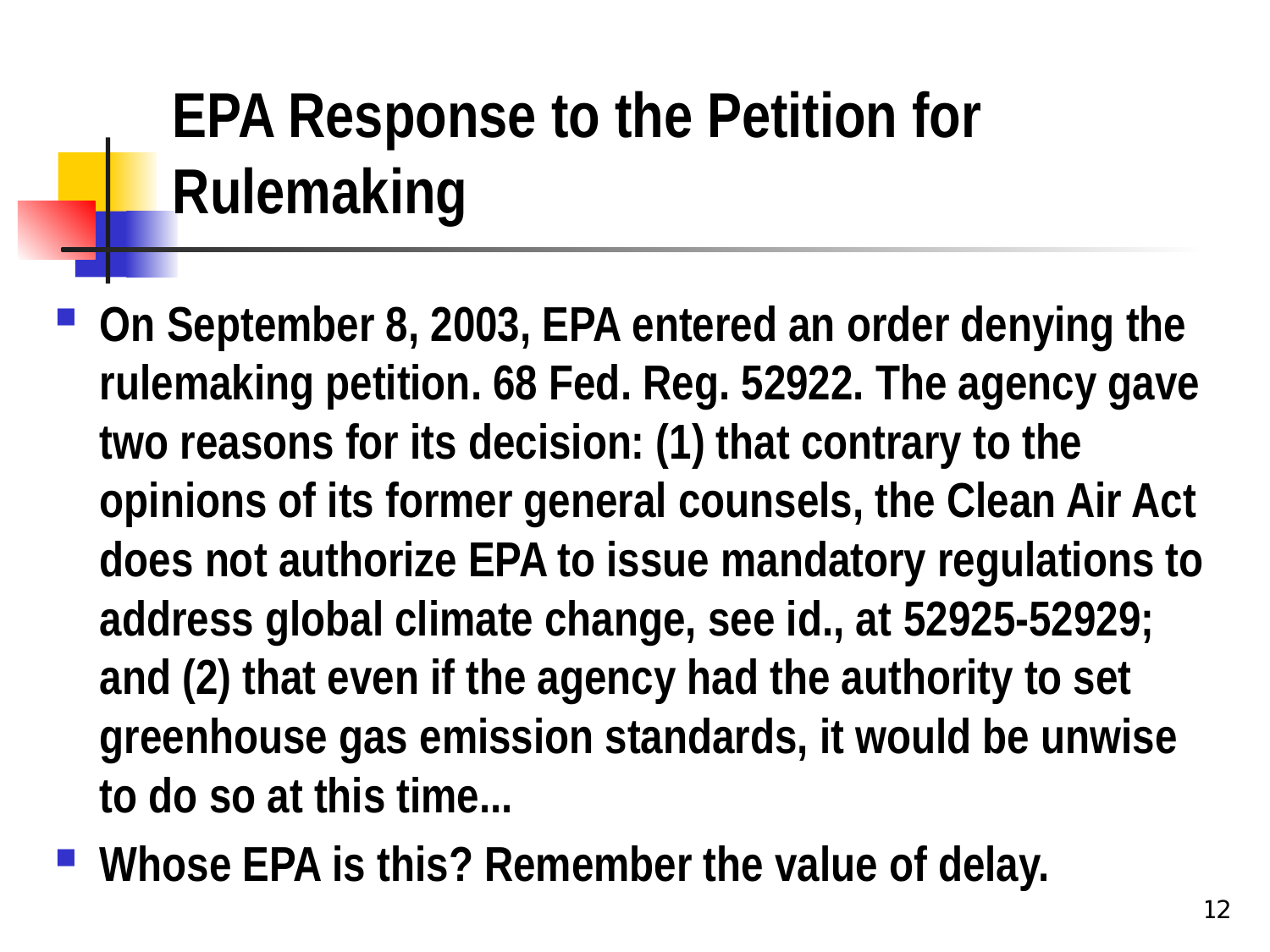

# EPA Response to the Petition for Rulemaking
On September 8, 2003, EPA entered an order denying the rulemaking petition. 68 Fed. Reg. 52922. The agency gave two reasons for its decision: (1) that contrary to the opinions of its former general counsels, the Clean Air Act does not authorize EPA to issue mandatory regulations to address global climate change, see id., at 52925-52929; and (2) that even if the agency had the authority to set greenhouse gas emission standards, it would be unwise to do so at this time...
Whose EPA is this? Remember the value of delay.
12